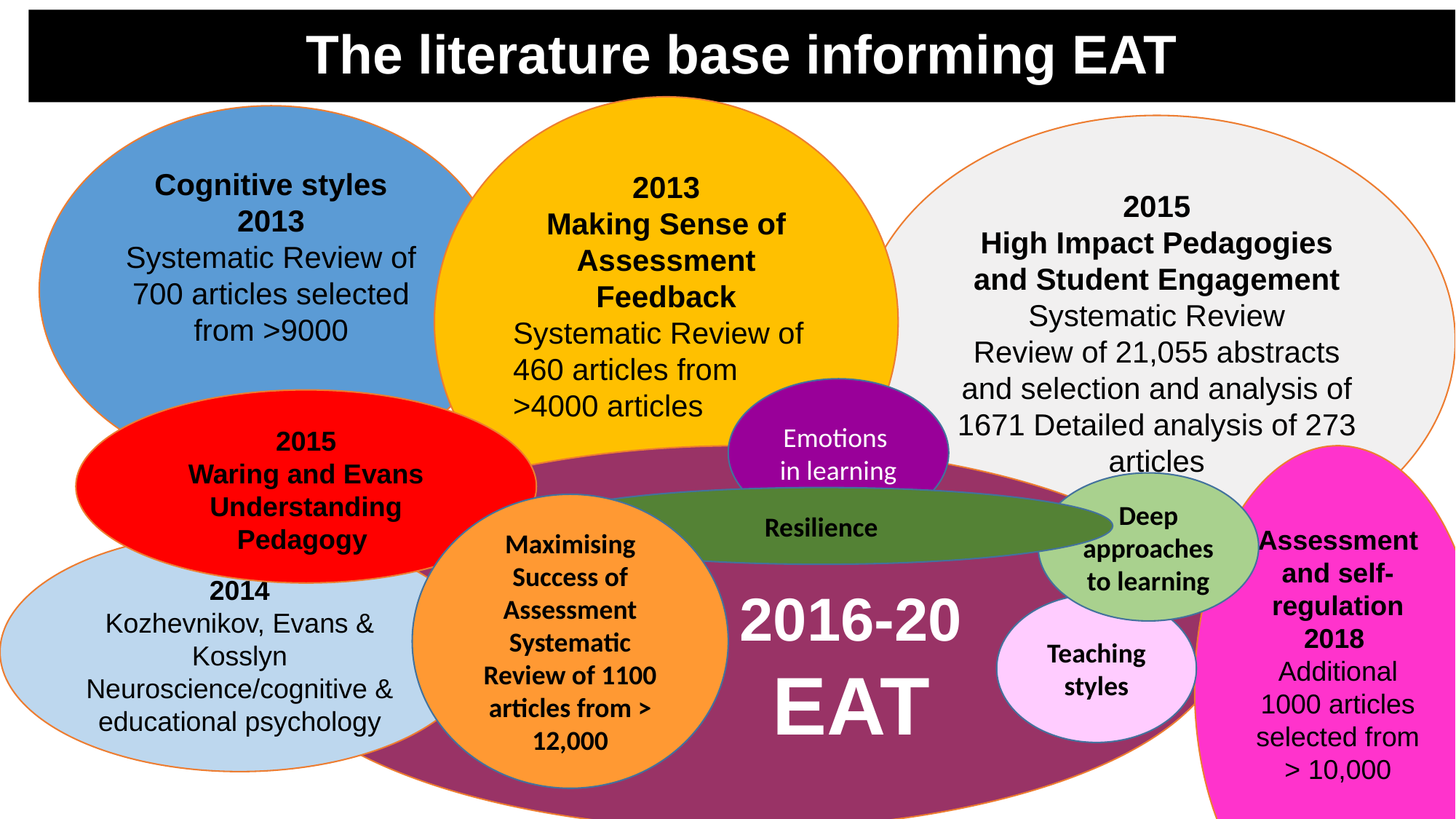

# The literature base informing EAT
2013
Making Sense of Assessment Feedback
Systematic Review of 460 articles from >4000 articles

Cognitive styles
2013
Systematic Review of 700 articles selected from >9000

2015
High Impact Pedagogies and Student Engagement
Systematic Review
Review of 21,055 abstracts and selection and analysis of 1671 Detailed analysis of 273 articles

Emotions  in learning
2015
Waring and Evans
Understanding Pedagogy

		2016-20
		EAT

Assessment and self-regulation 2018
Additional 1000 articles selected from > 10,000

Deep approaches to learning
Resilience
Maximising Success of Assessment Systematic Review of 1100 articles from > 12,000
2014
Kozhevnikov, Evans & Kosslyn
Neuroscience/cognitive & educational psychology
Teaching styles
9